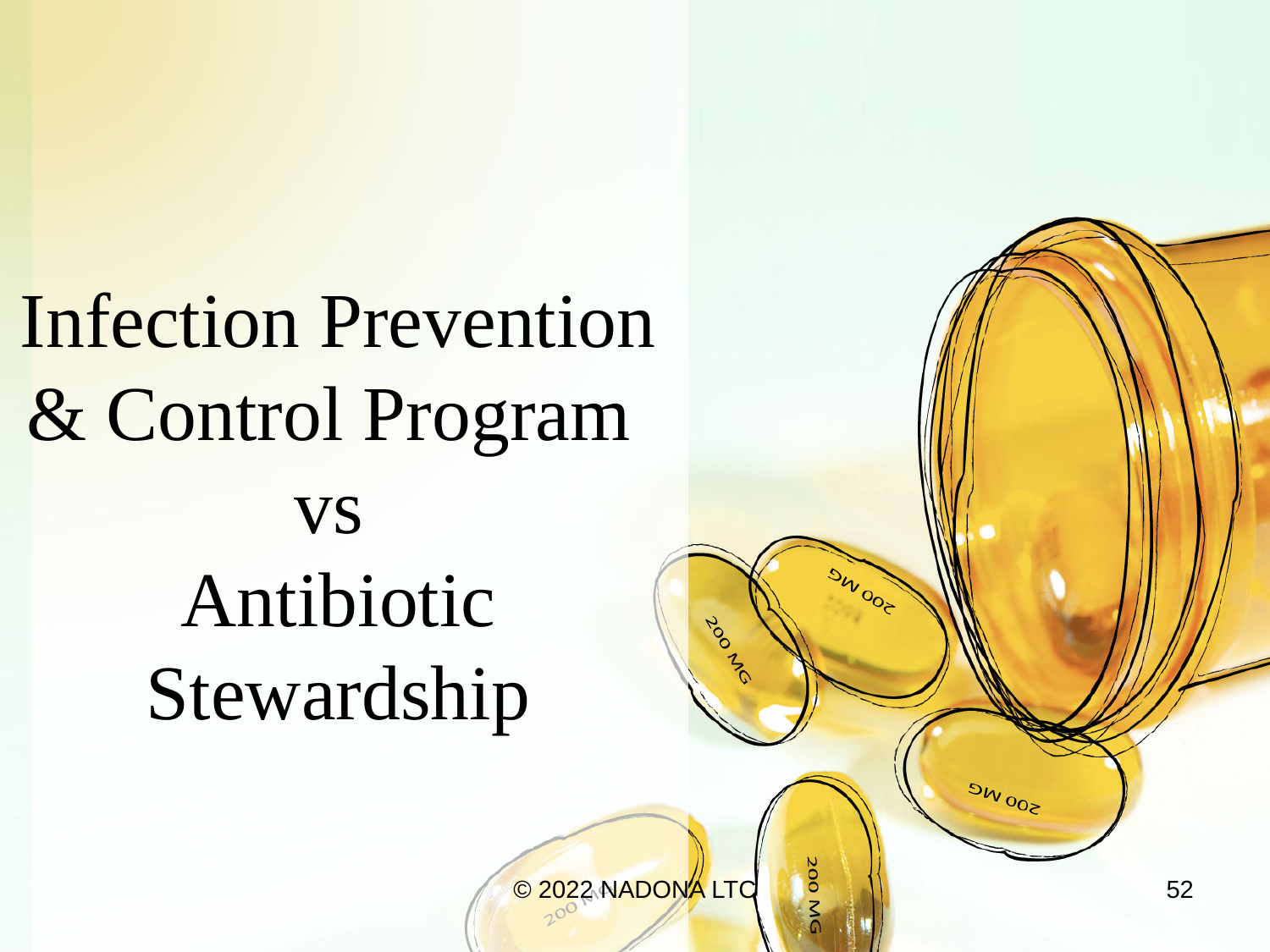

# Infection Prevention & Control Program vs Antibiotic Stewardship
© 2022 NADONA LTC
52